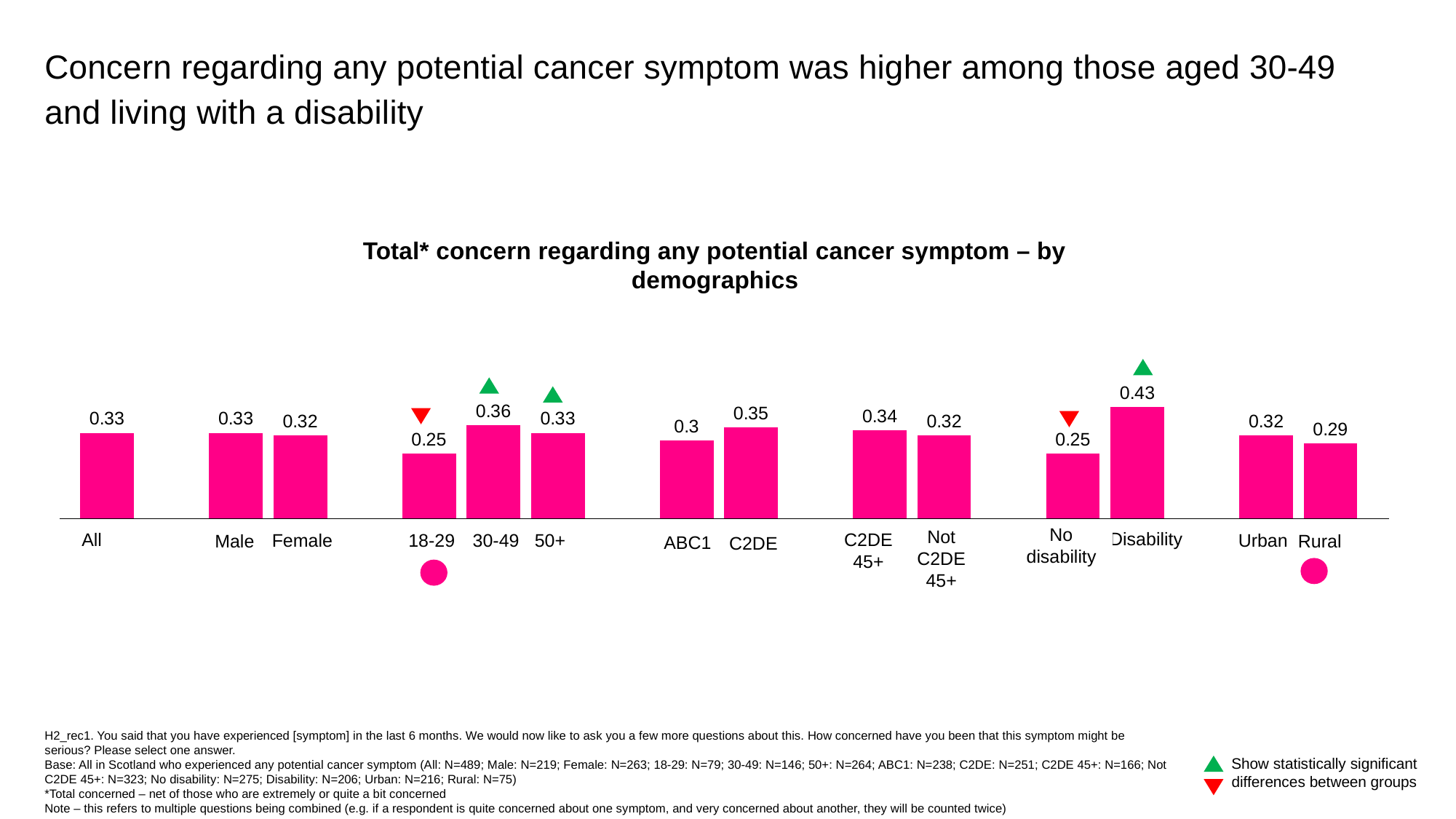

Concern regarding any potential cancer symptom was higher among those aged 30-49 and living with a disability

### Chart

| Category | Series 1 |
|---|---|
| All | 0.33 |
|  | None |
| Male  | 0.33 |
| Female  | 0.32 |
|  | None |
| 18-29 | 0.25 |
| 30-49 | 0.36 |
| 50+ | 0.33 |
|  | None |
| ABC1 | 0.3 |
| C2DE | 0.35 |
|  | None |
| C2DE 45+ | 0.34 |
| Not C2DE 45+ | 0.32 |
|  | None |
| Living
without a disability | 0.25 |
| Living
with a disability  | 0.43 |
|  | None |
| Urban | 0.32 |
| Rural | 0.29 |

Female
Male
All
Disability
C2DE
No disability
ABC1
Urban
Rural
Total* concern regarding any potential cancer symptom – by demographics

18-29
30-49
50+
C2DE 45+
Not C2DE 45+

H2_rec1. You said that you have experienced [symptom] in the last 6 months. We would now like to ask you a few more questions about this. How concerned have you been that this symptom might be serious? Please select one answer.
Base: All in Scotland who experienced any potential cancer symptom (All: N=489; Male: N=219; Female: N=263; 18-29: N=79; 30-49: N=146; 50+: N=264; ABC1: N=238; C2DE: N=251; C2DE 45+: N=166; Not C2DE 45+: N=323; No disability: N=275; Disability: N=206; Urban: N=216; Rural: N=75)
*Total concerned – net of those who are extremely or quite a bit concerned
Note – this refers to multiple questions being combined (e.g. if a respondent is quite concerned about one symptom, and very concerned about another, they will be counted twice)

Show statistically significant differences between groups